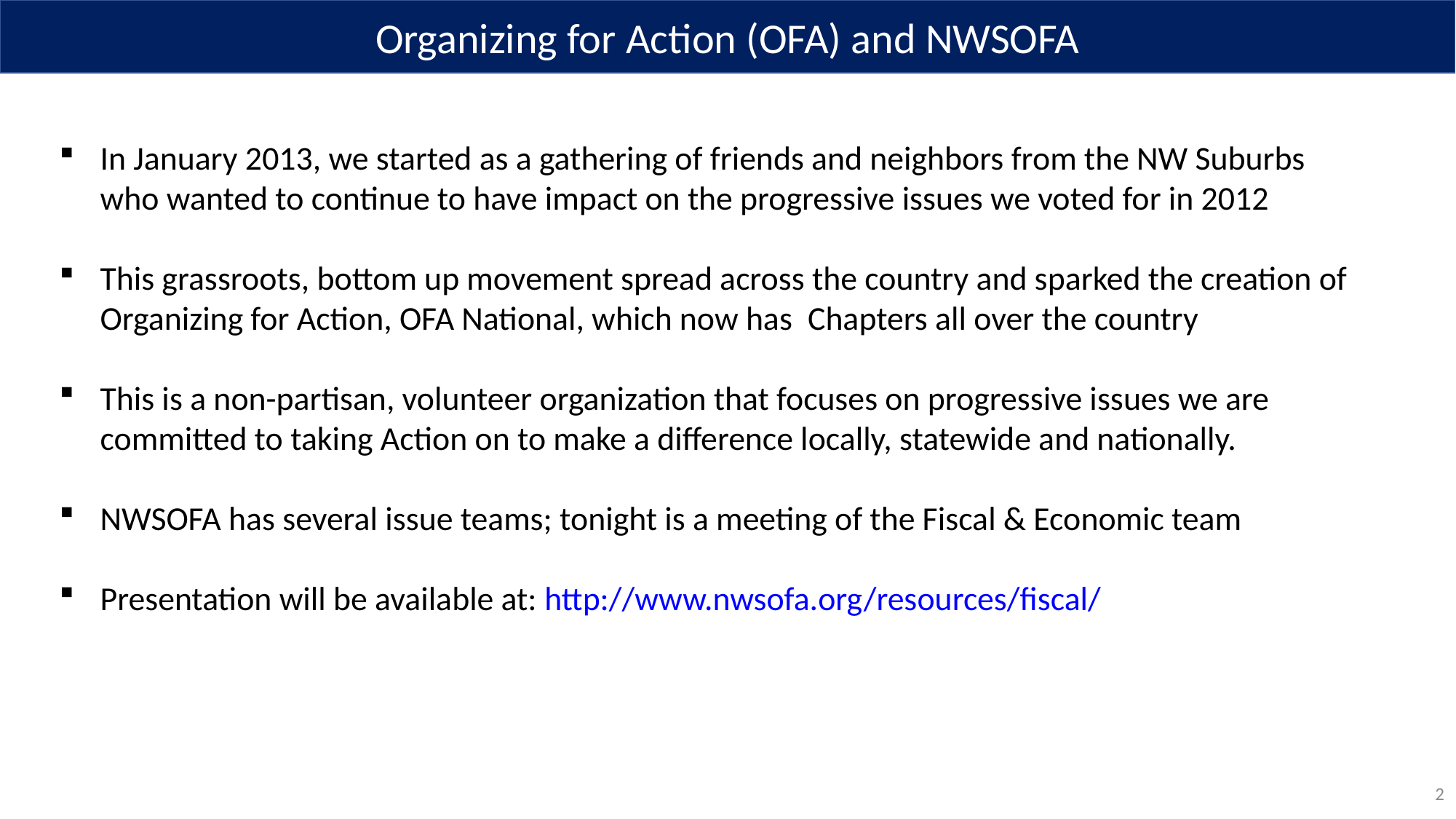

Organizing for Action (OFA) and NWSOFA
In January 2013, we started as a gathering of friends and neighbors from the NW Suburbs who wanted to continue to have impact on the progressive issues we voted for in 2012

This grassroots, bottom up movement spread across the country and sparked the creation of Organizing for Action, OFA National, which now has  Chapters all over the country

This is a non-partisan, volunteer organization that focuses on progressive issues we are committed to taking Action on to make a difference locally, statewide and nationally.

NWSOFA has several issue teams; tonight is a meeting of the Fiscal & Economic team

Presentation will be available at: http://www.nwsofa.org/resources/fiscal/

2